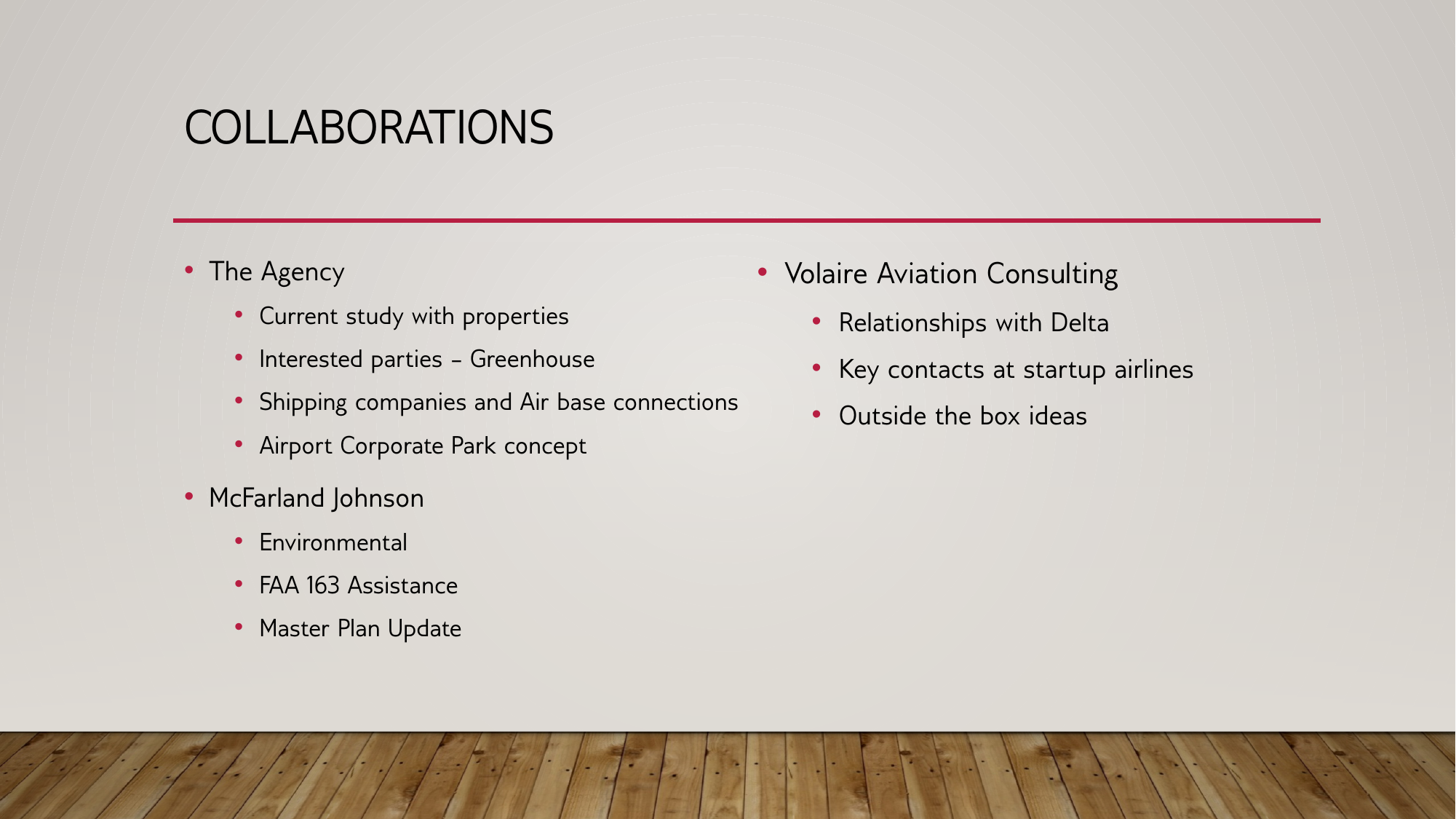

# Collaborations
Volaire Aviation Consulting
Relationships with Delta
Key contacts at startup airlines
Outside the box ideas
The Agency
Current study with properties
Interested parties – Greenhouse
Shipping companies and Air base connections
Airport Corporate Park concept
McFarland Johnson
Environmental
FAA 163 Assistance
Master Plan Update